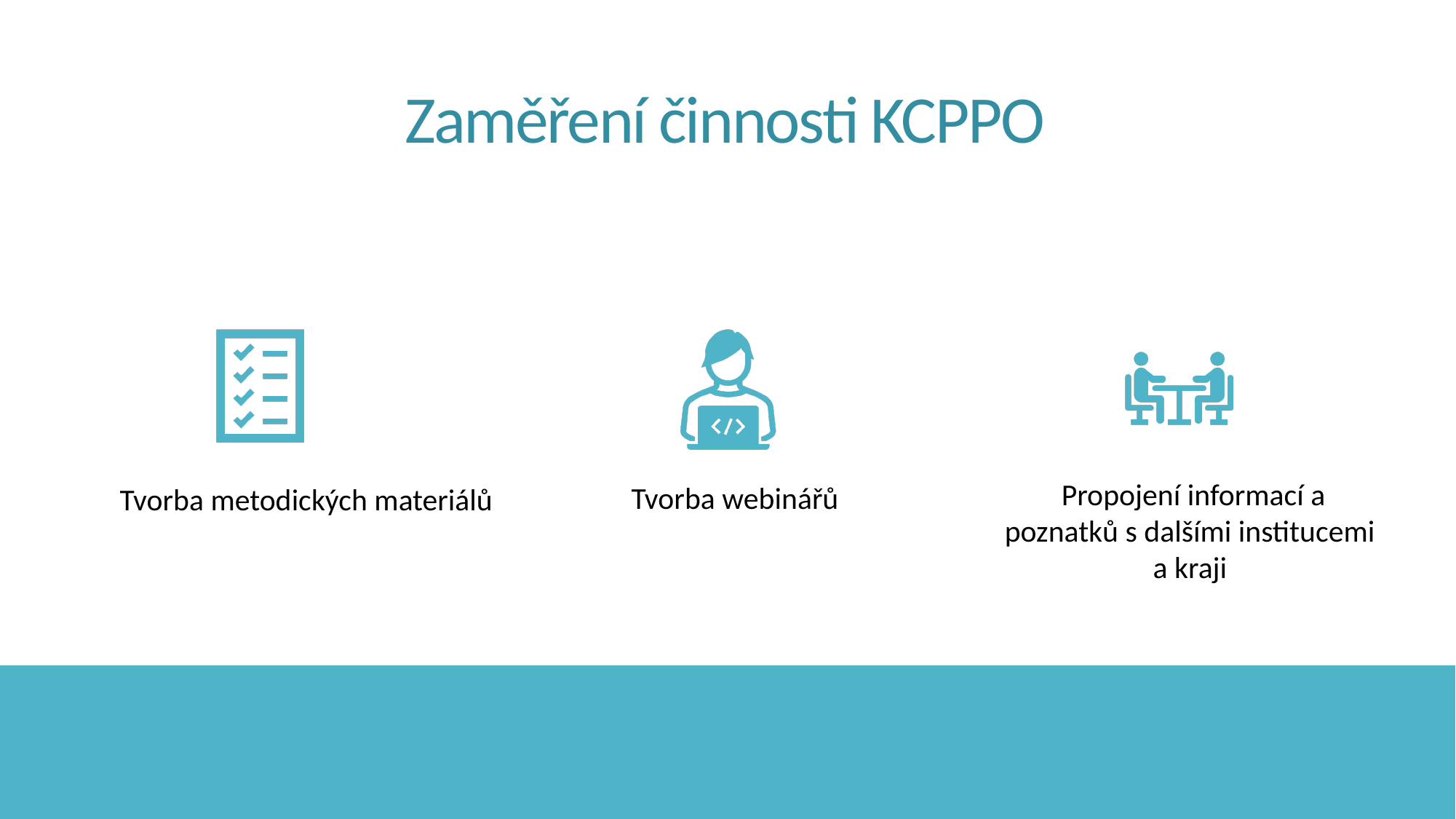

# Zaměření činnosti KCPPO
Tvorba metodických materiálů
Tvorba webinářů
 Propojení informací a poznatků s dalšími institucemi a kraji